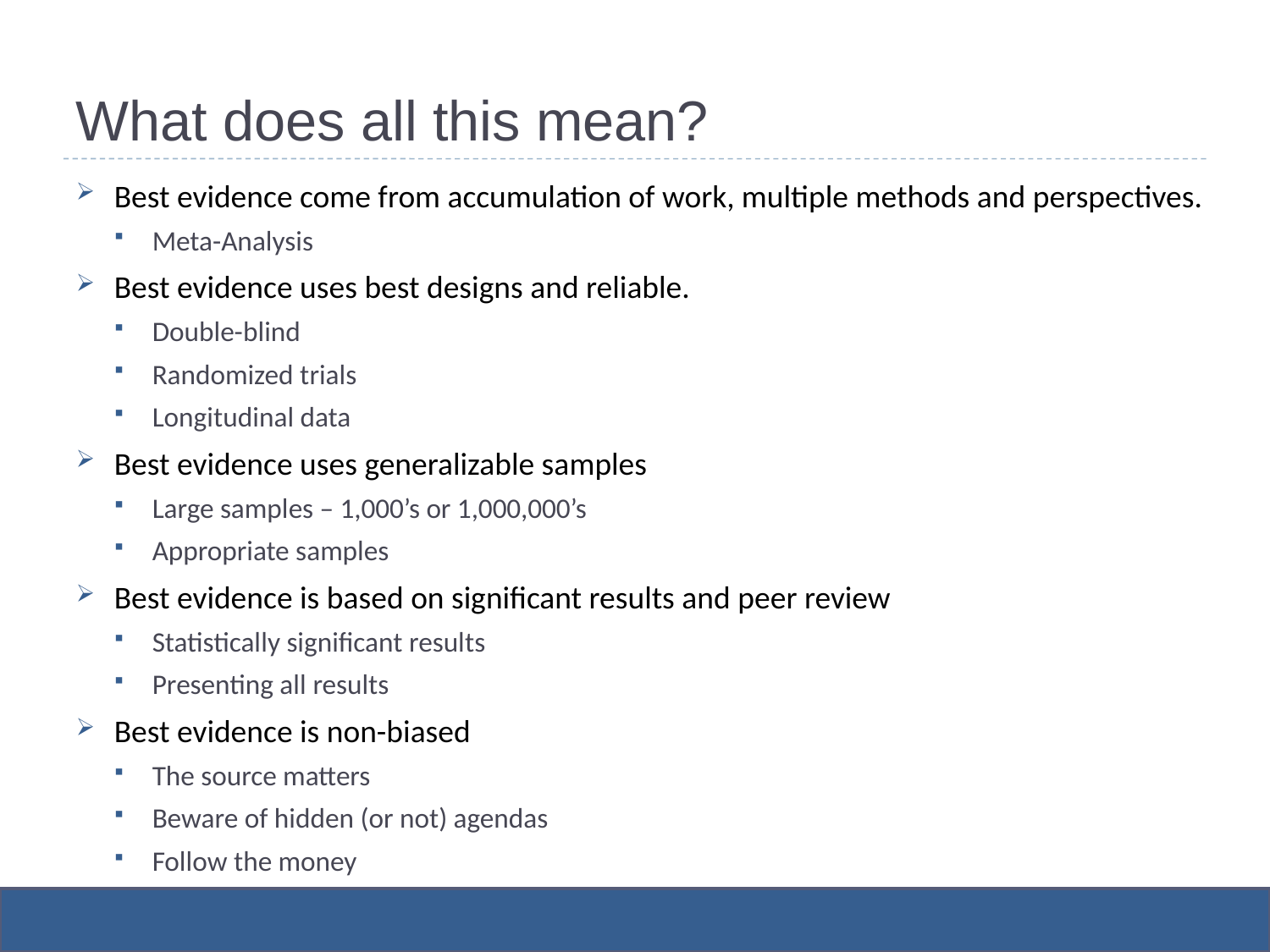

# What does all this mean?
Best evidence come from accumulation of work, multiple methods and perspectives.
Meta-Analysis
Best evidence uses best designs and reliable.
Double-blind
Randomized trials
Longitudinal data
Best evidence uses generalizable samples
Large samples – 1,000’s or 1,000,000’s
Appropriate samples
Best evidence is based on significant results and peer review
Statistically significant results
Presenting all results
Best evidence is non-biased
The source matters
Beware of hidden (or not) agendas
Follow the money